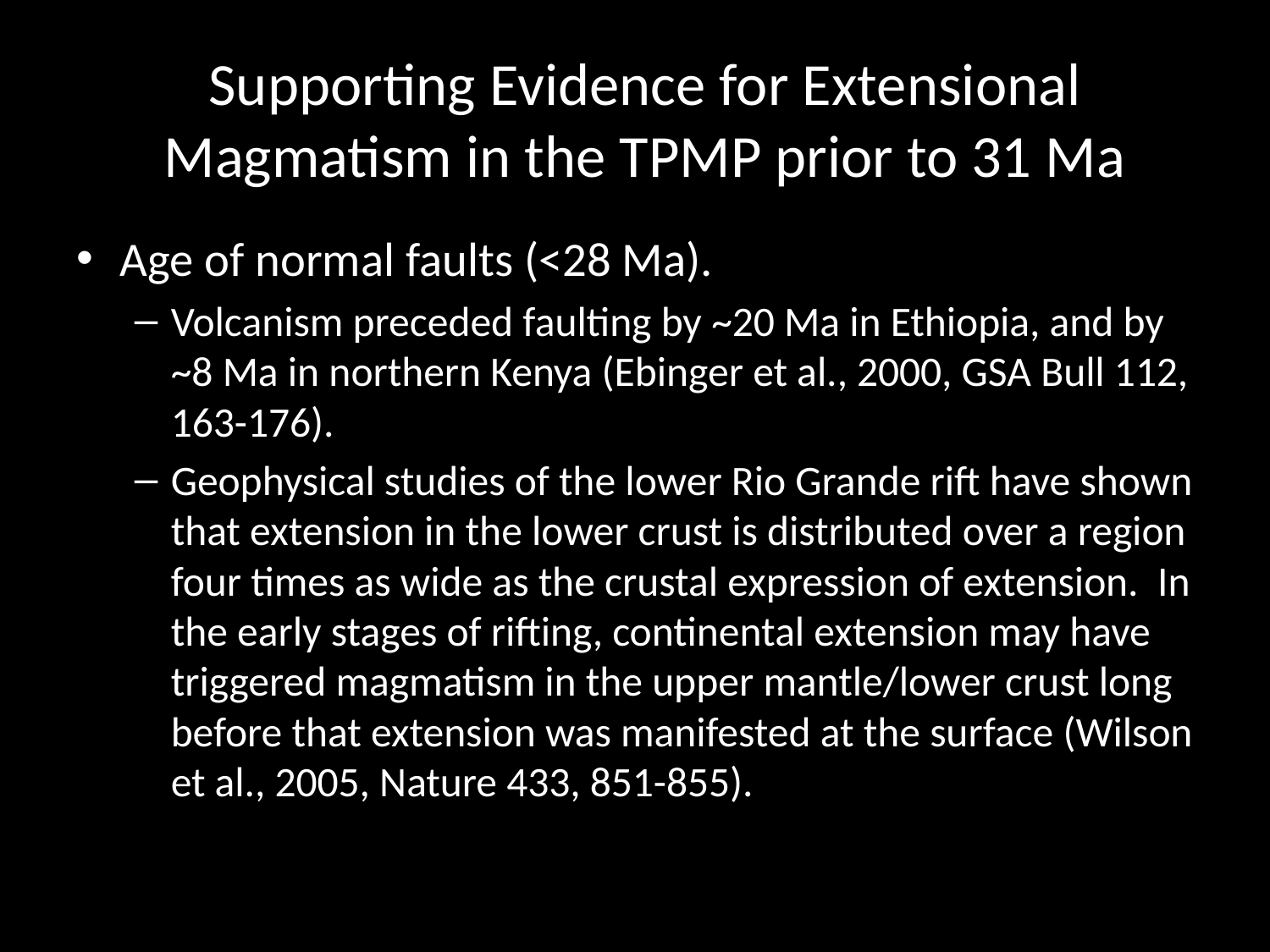

# Supporting Evidence for Extensional Magmatism in the TPMP prior to 31 Ma
Age of normal faults (<28 Ma).
Volcanism preceded faulting by ~20 Ma in Ethiopia, and by ~8 Ma in northern Kenya (Ebinger et al., 2000, GSA Bull 112, 163-176).
Geophysical studies of the lower Rio Grande rift have shown that extension in the lower crust is distributed over a region four times as wide as the crustal expression of extension.  In the early stages of rifting, continental extension may have triggered magmatism in the upper mantle/lower crust long before that extension was manifested at the surface (Wilson et al., 2005, Nature 433, 851-855).